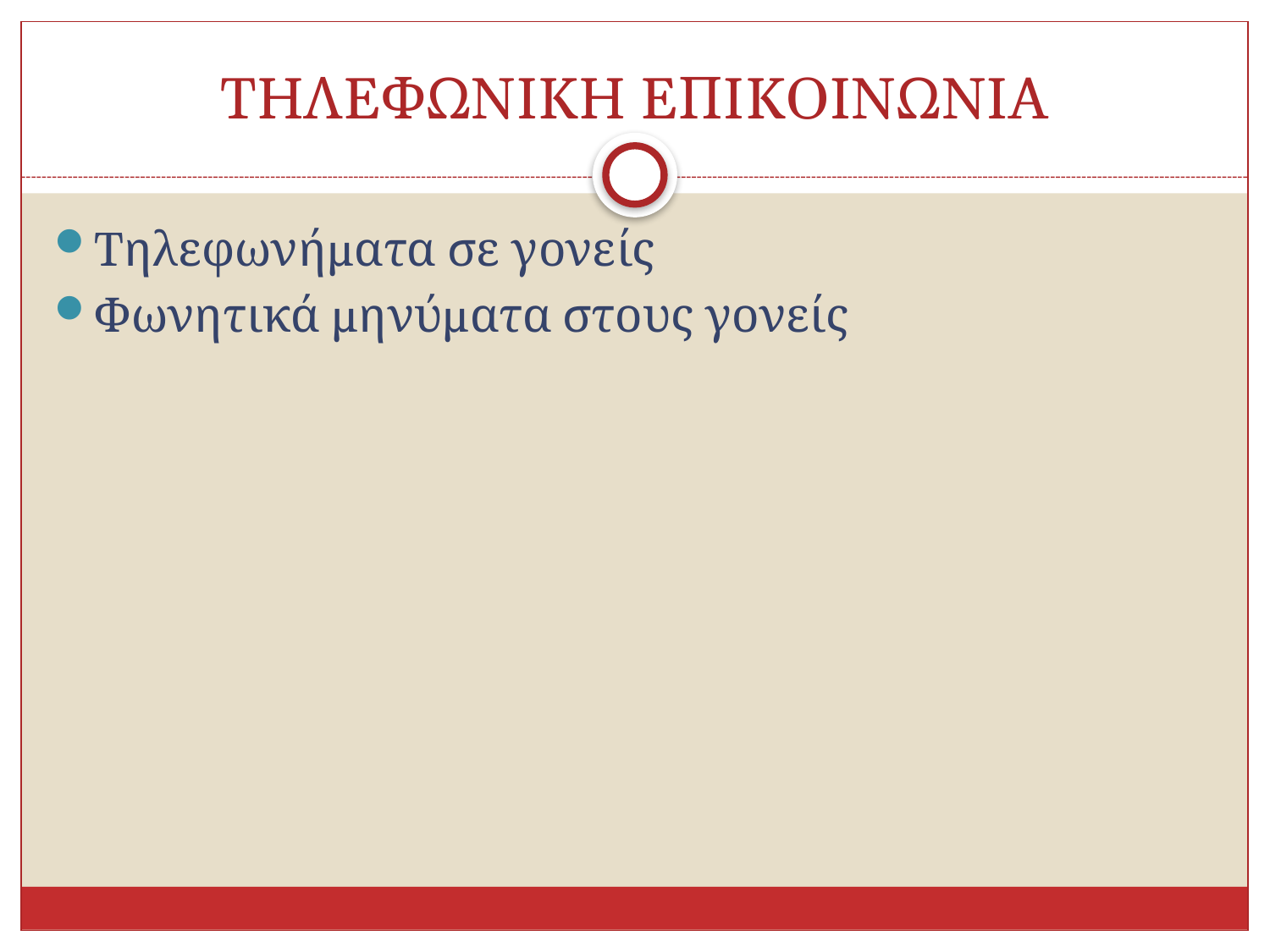

# ΤΗΛΕΦΩΝΙΚΗ ΕΠΙΚΟΙΝΩΝΙΑ
Τηλεφωνήματα σε γονείς
Φωνητικά μηνύματα στους γονείς